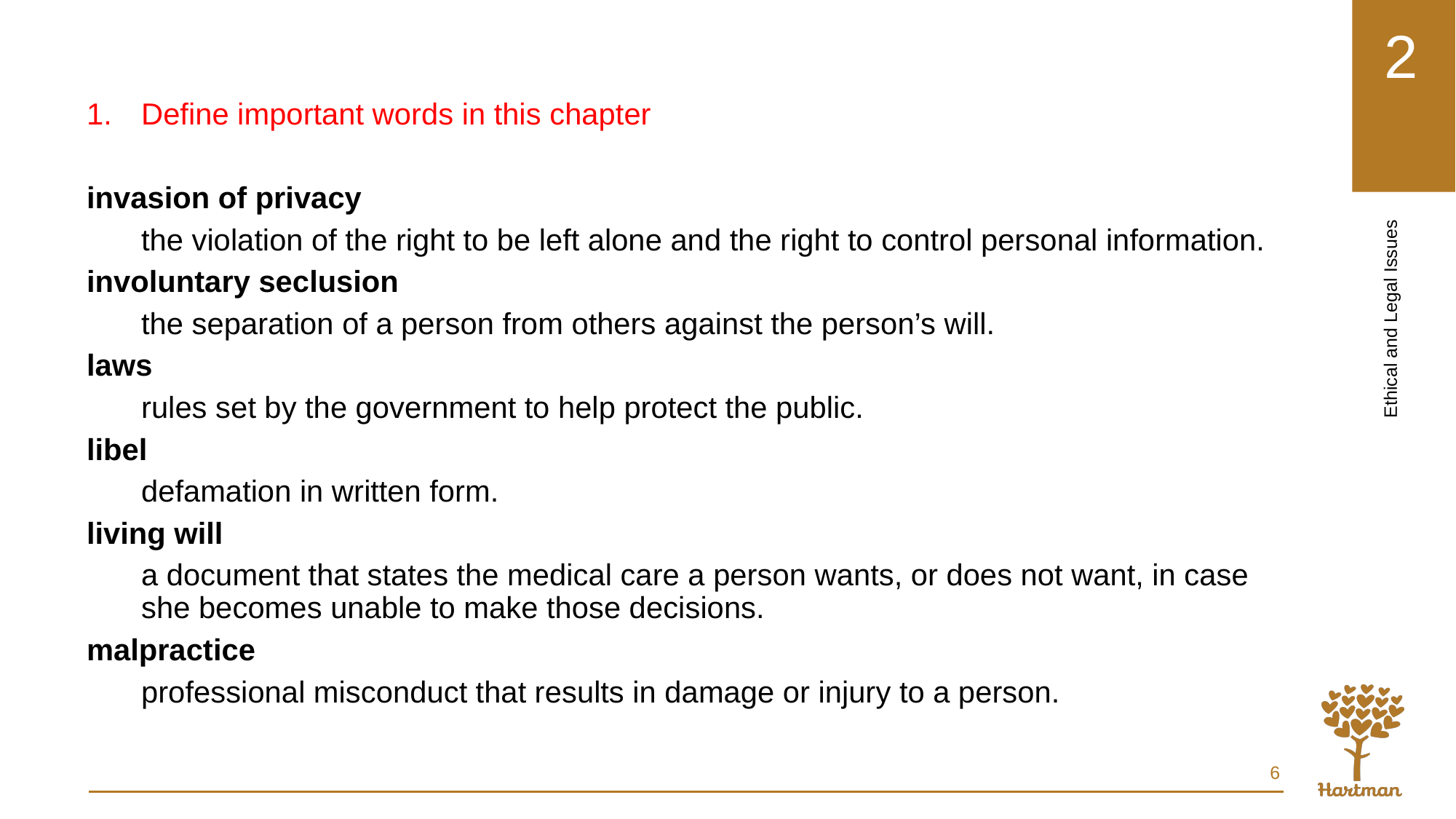

Define important words in this chapter

invasion of privacy
the violation of the right to be left alone and the right to control personal information.
involuntary seclusion
the separation of a person from others against the person’s will.
laws
rules set by the government to help protect the public.
libel
defamation in written form.
living will
a document that states the medical care a person wants, or does not want, in case she becomes unable to make those decisions.
malpractice
professional misconduct that results in damage or injury to a person.

6